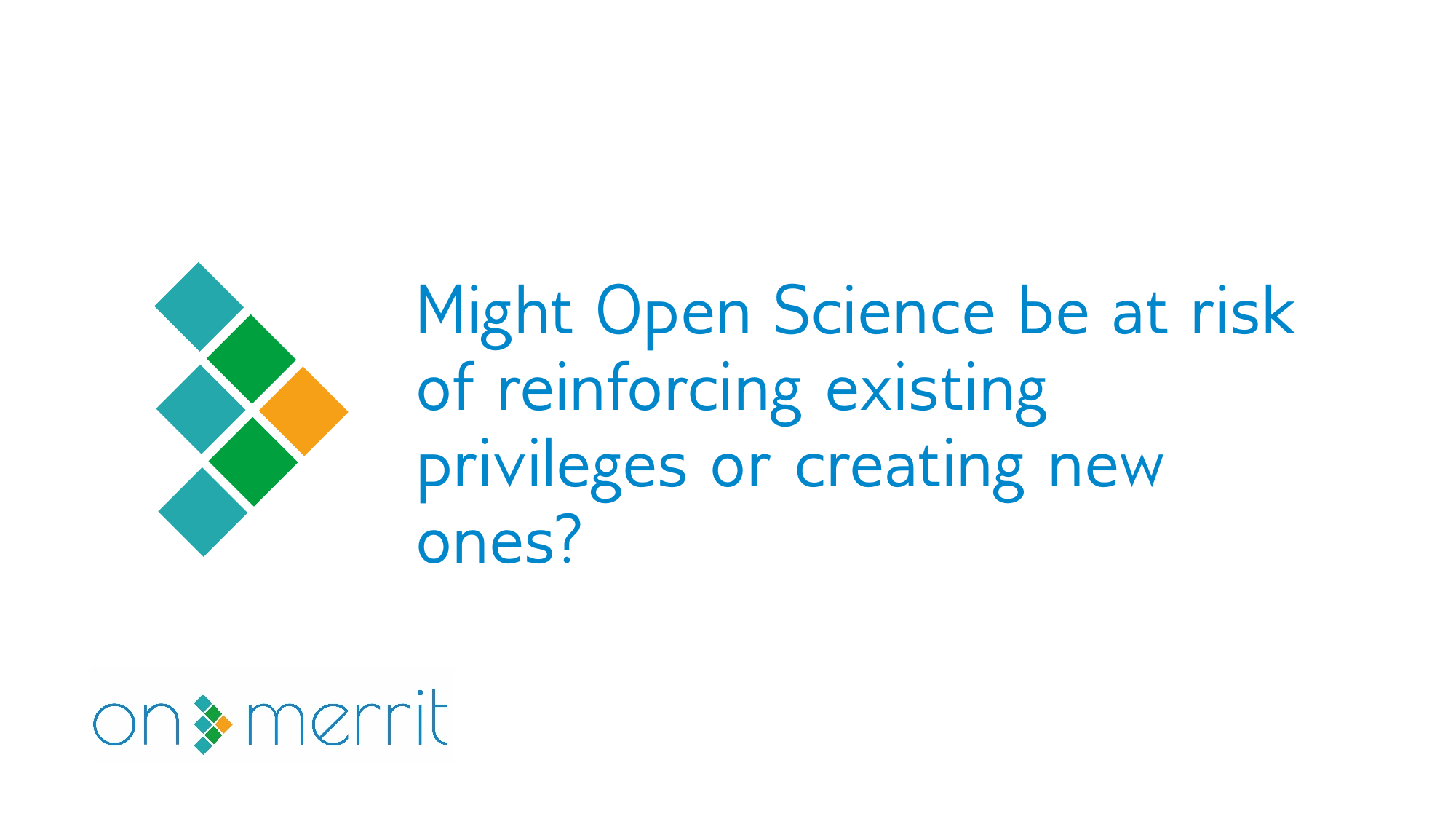

# Might Open Science be at risk of reinforcing existing privileges or creating new ones?
Open Science Conference 2022, 10th March 2022